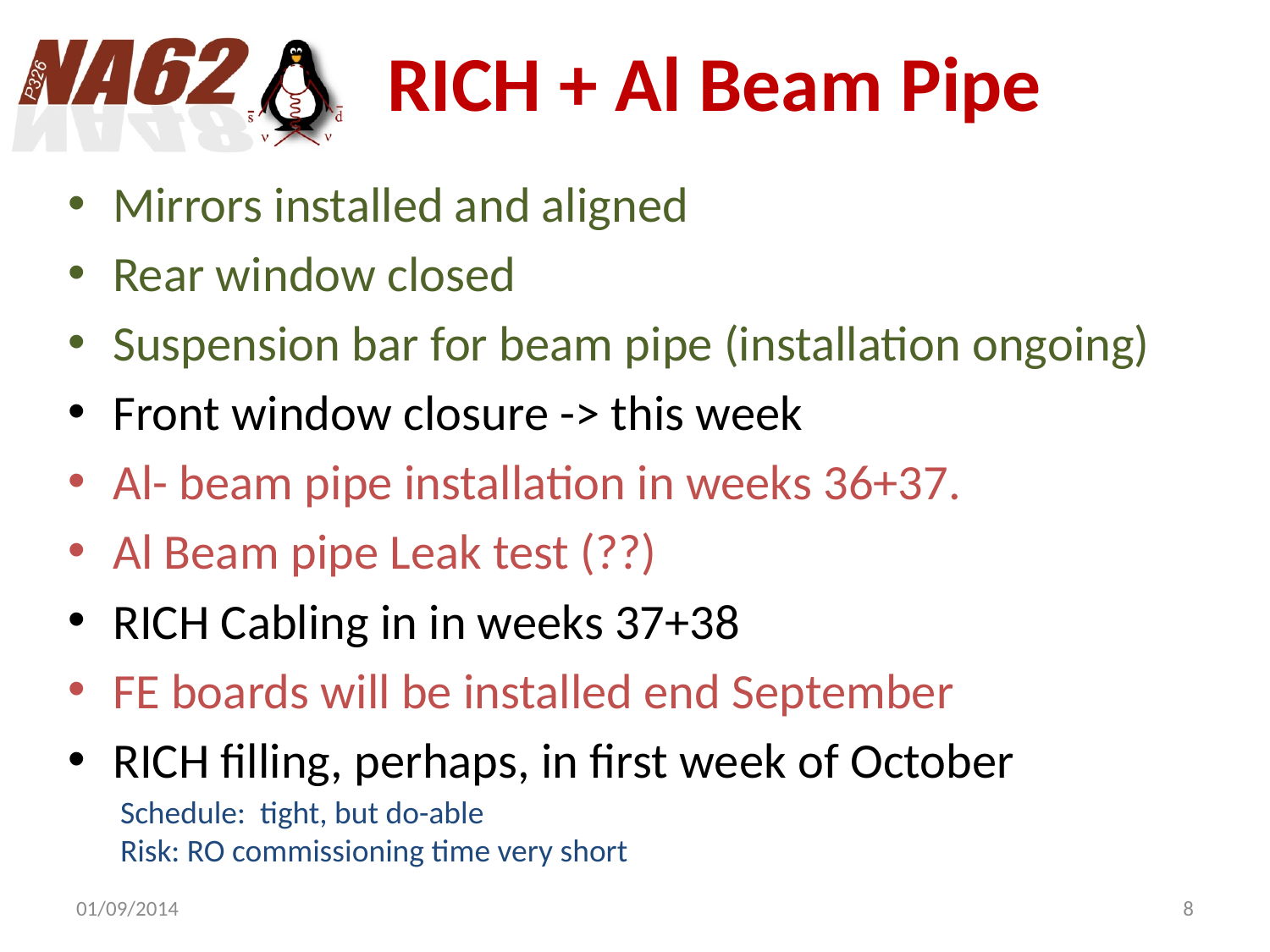

# RICH + Al Beam Pipe
Mirrors installed and aligned
Rear window closed
Suspension bar for beam pipe (installation ongoing)
Front window closure -> this week
Al- beam pipe installation in weeks 36+37.
Al Beam pipe Leak test (??)
RICH Cabling in in weeks 37+38
FE boards will be installed end September
RICH filling, perhaps, in first week of October
Schedule:  tight, but do-able
Risk: RO commissioning time very short
01/09/2014
8